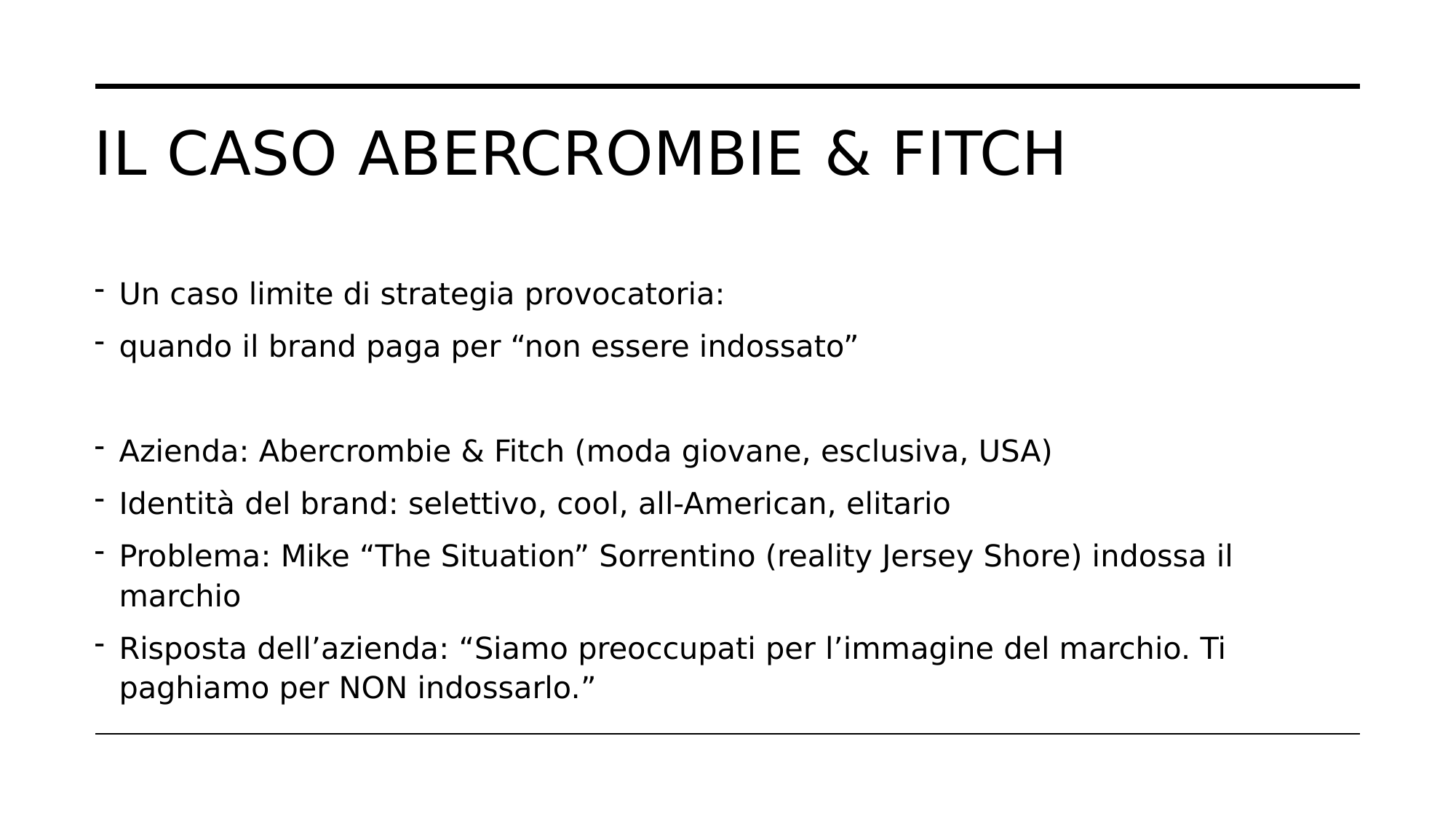

# Il caso Abercrombie & Fitch
Un caso limite di strategia provocatoria:
quando il brand paga per “non essere indossato”

Azienda: Abercrombie & Fitch (moda giovane, esclusiva, USA)
Identità del brand: selettivo, cool, all-American, elitario
Problema: Mike “The Situation” Sorrentino (reality Jersey Shore) indossa il marchio
Risposta dell’azienda: “Siamo preoccupati per l’immagine del marchio. Ti paghiamo per NON indossarlo.”